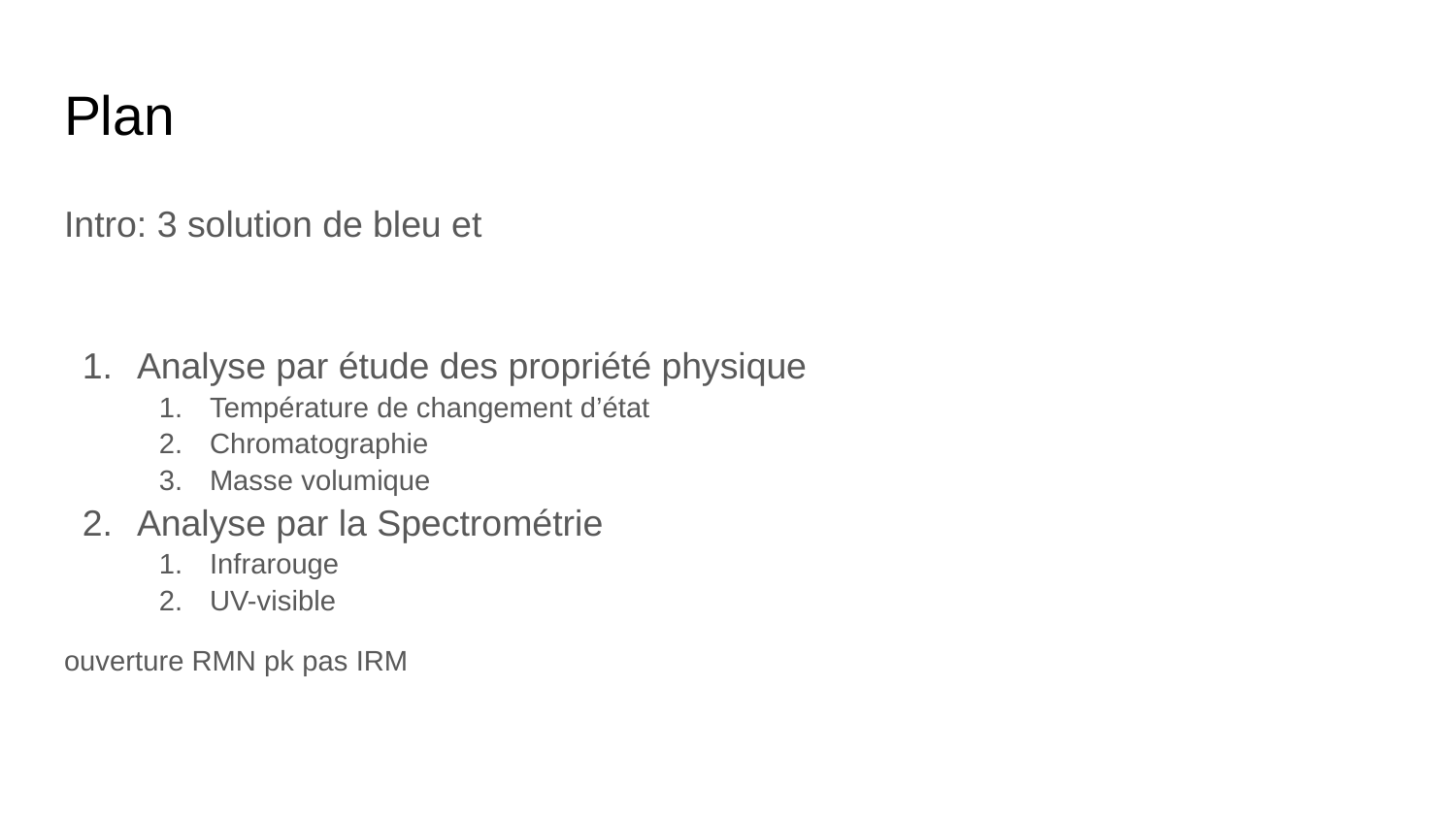

# Plan
Intro: 3 solution de bleu et

Analyse par étude des propriété physique
Température de changement d’état
Chromatographie
Masse volumique
Analyse par la Spectrométrie
Infrarouge
UV-visible
ouverture RMN pk pas IRM